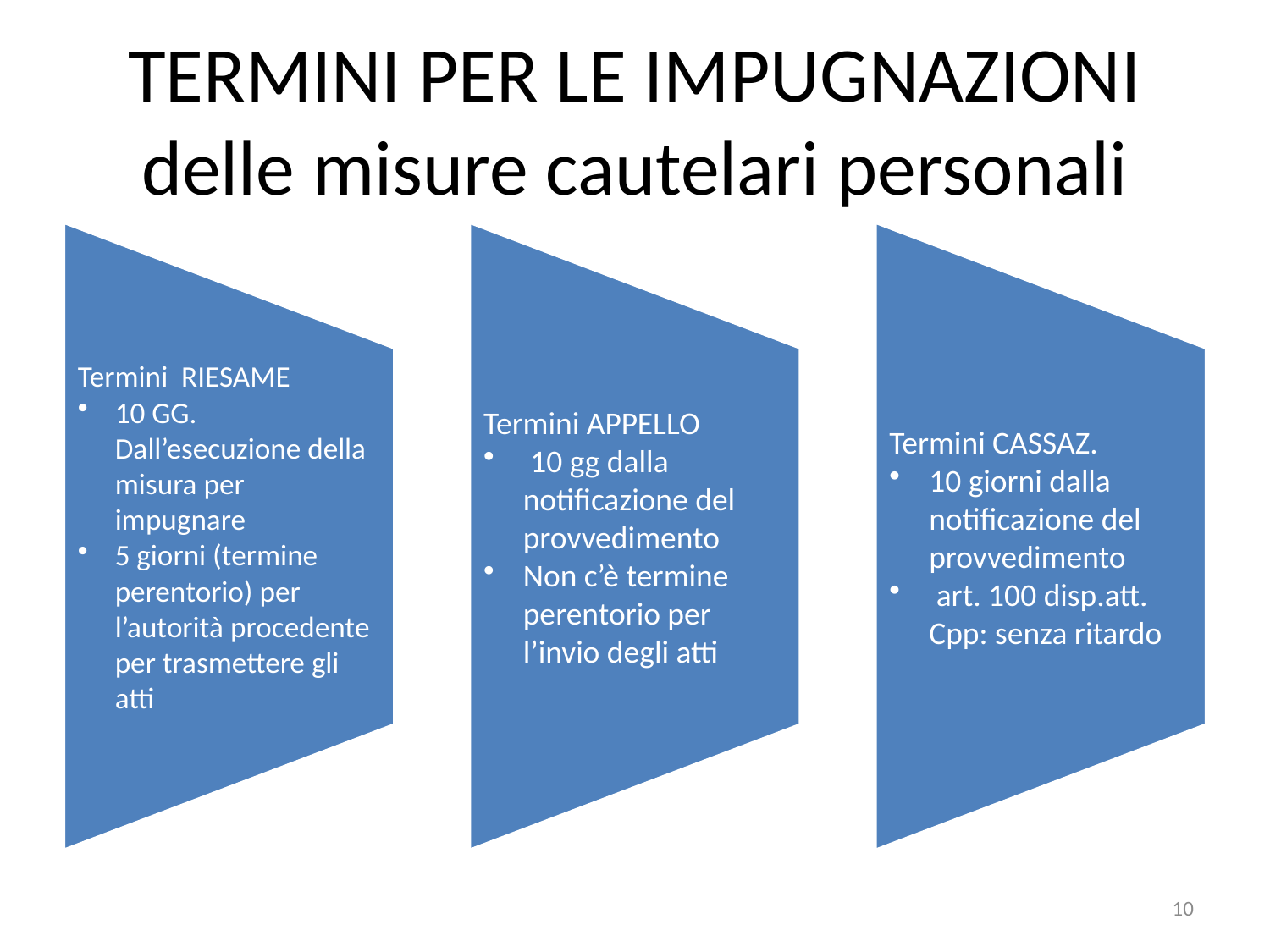

# TERMINI PER LE IMPUGNAZIONI delle misure cautelari personali
Termini  RIESAME
10 GG. Dall’esecuzione della misura per impugnare
5 giorni (termine perentorio) per  l’autorità procedente per trasmettere gli atti
Termini APPELLO
 10 gg dalla notificazione del provvedimento
Non c’è termine perentorio per l’invio degli atti
Termini CASSAZ.
10 giorni dalla notificazione del provvedimento
 art. 100 disp.att. Cpp: senza ritardo

10